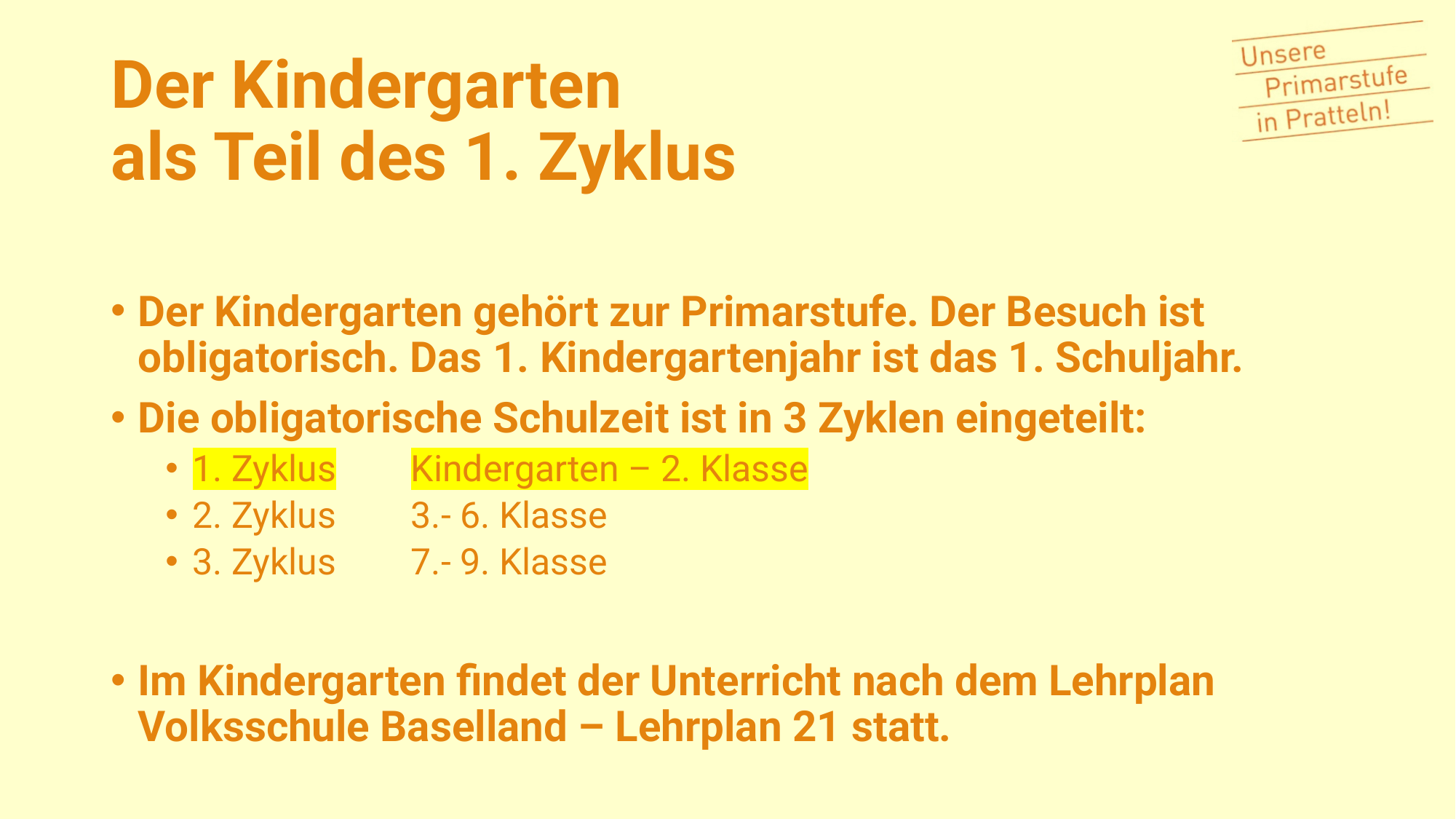

# Der Kindergarten als Teil des 1. Zyklus

Der Kindergarten gehört zur Primarstufe. Der Besuch ist obligatorisch. Das 1. Kindergartenjahr ist das 1. Schuljahr.
Die obligatorische Schulzeit ist in 3 Zyklen eingeteilt:
1. Zyklus	Kindergarten – 2. Klasse
2. Zyklus	3.- 6. Klasse
3. Zyklus	7.- 9. Klasse

Im Kindergarten findet der Unterricht nach dem Lehrplan Volksschule Baselland – Lehrplan 21 statt.